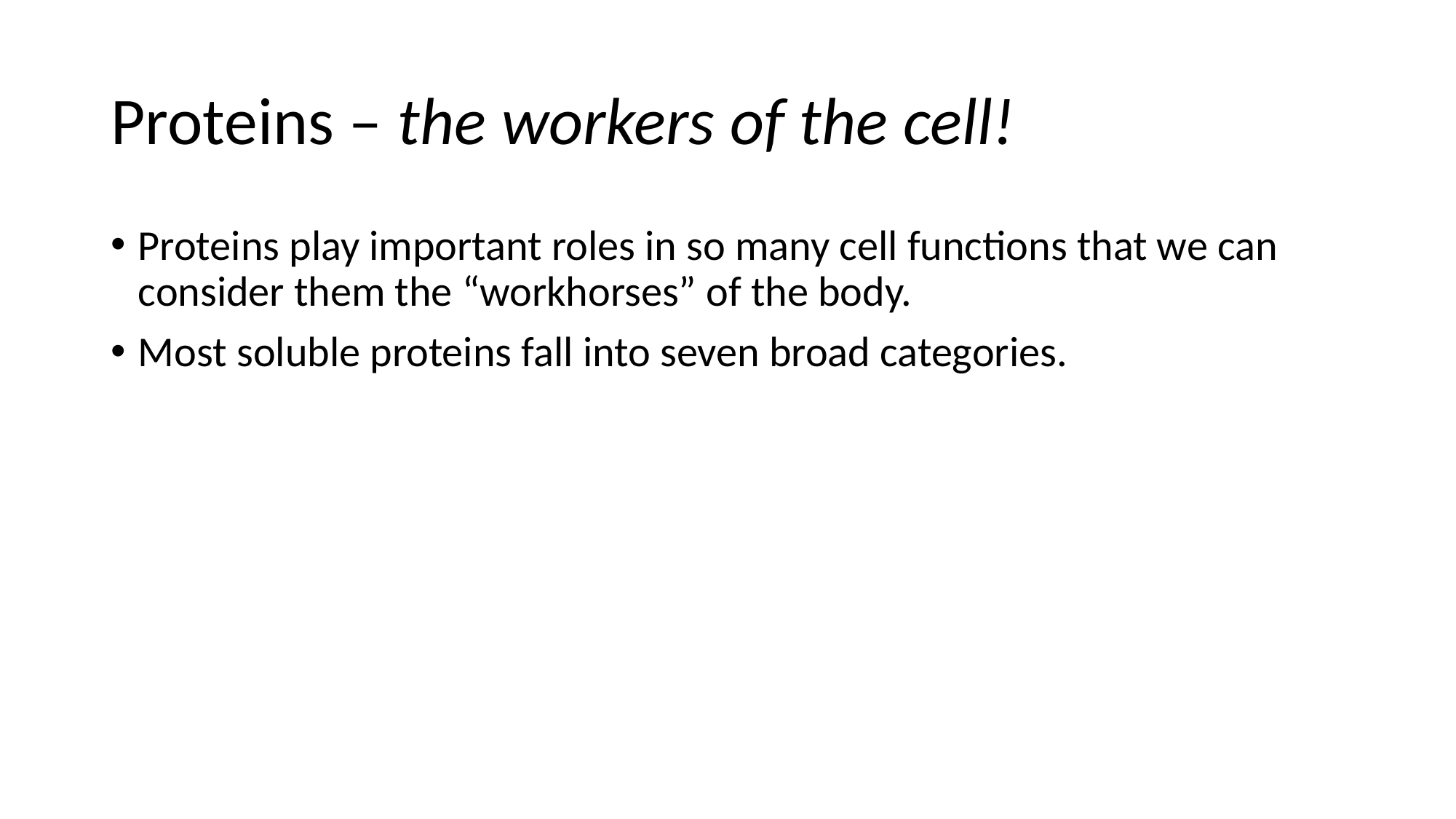

# Proteins – the workers of the cell!
Proteins play important roles in so many cell functions that we can consider them the “workhorses” of the body.
Most soluble proteins fall into seven broad categories.